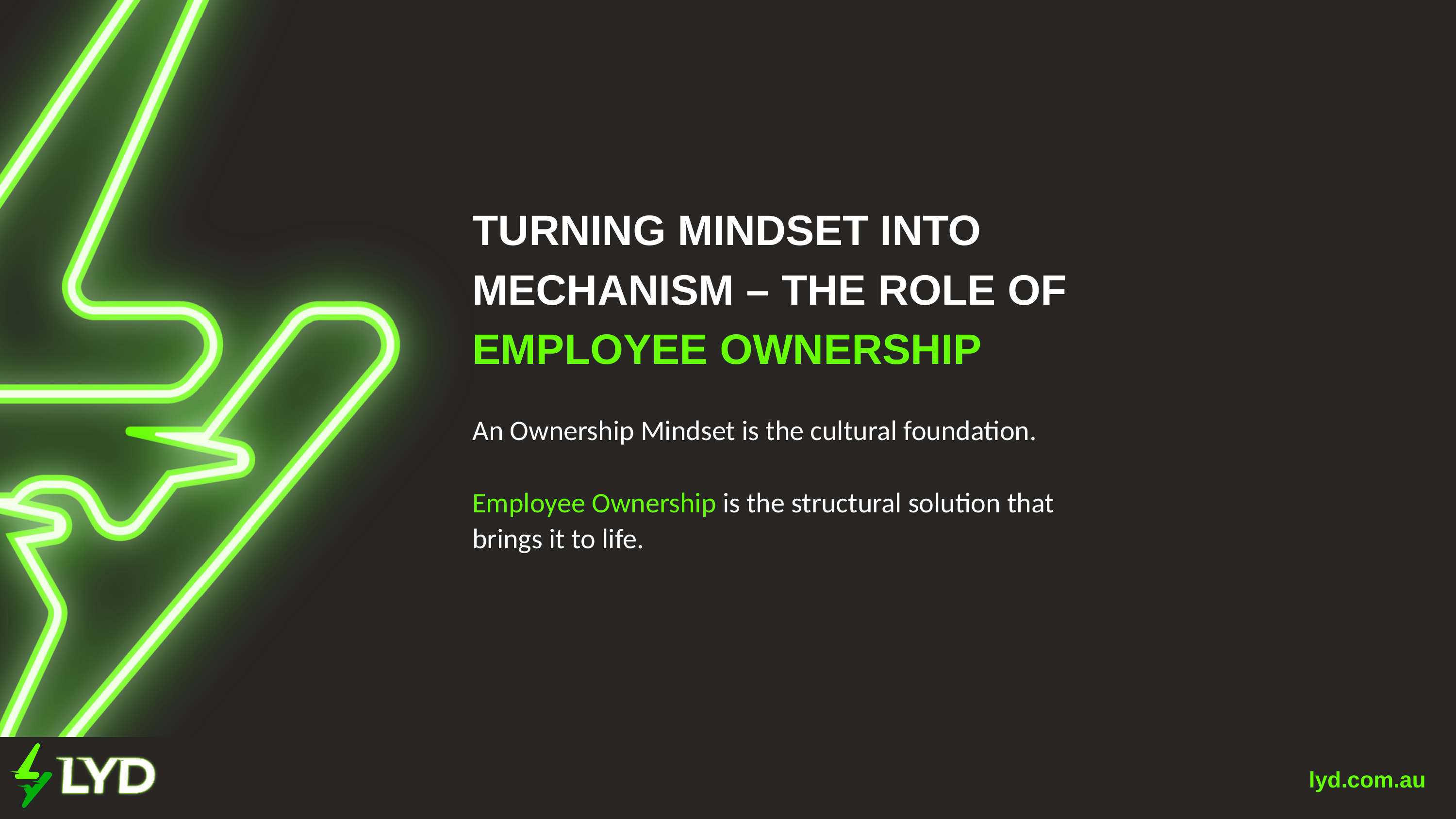

TURNING MINDSET INTO MECHANISM – THE ROLE OF EMPLOYEE OWNERSHIP
An Ownership Mindset is the cultural foundation.
Employee Ownership is the structural solution that brings it to life.

lyd.com.au